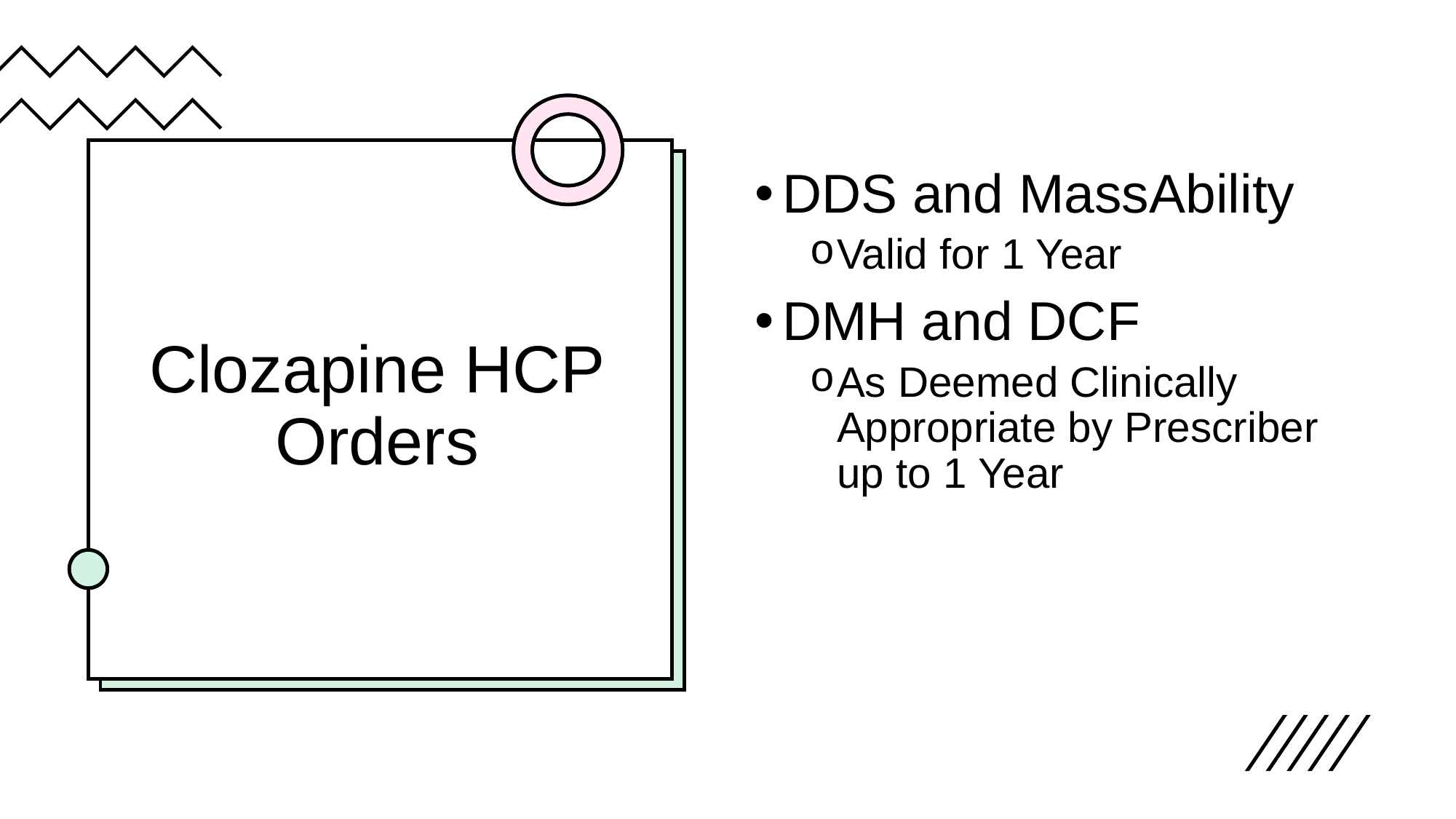

# Clozapine HCP Orders
DDS and MassAbility
Valid for 1 Year
DMH and DCF
As Deemed Clinically Appropriate by Prescriber up to 1 Year